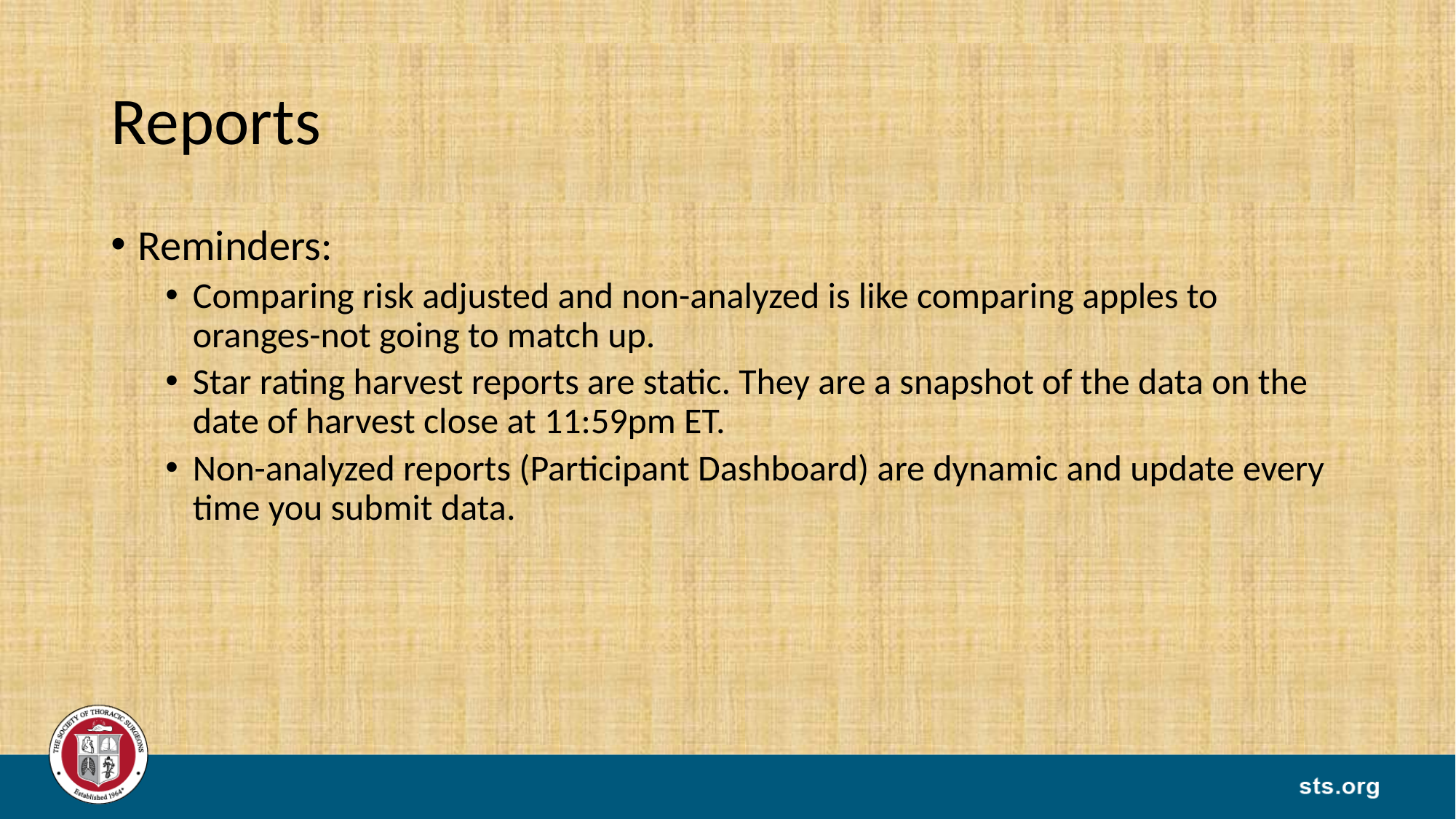

# Reports
Reminders:
Comparing risk adjusted and non-analyzed is like comparing apples to oranges-not going to match up.
Star rating harvest reports are static. They are a snapshot of the data on the date of harvest close at 11:59pm ET.
Non-analyzed reports (Participant Dashboard) are dynamic and update every time you submit data.